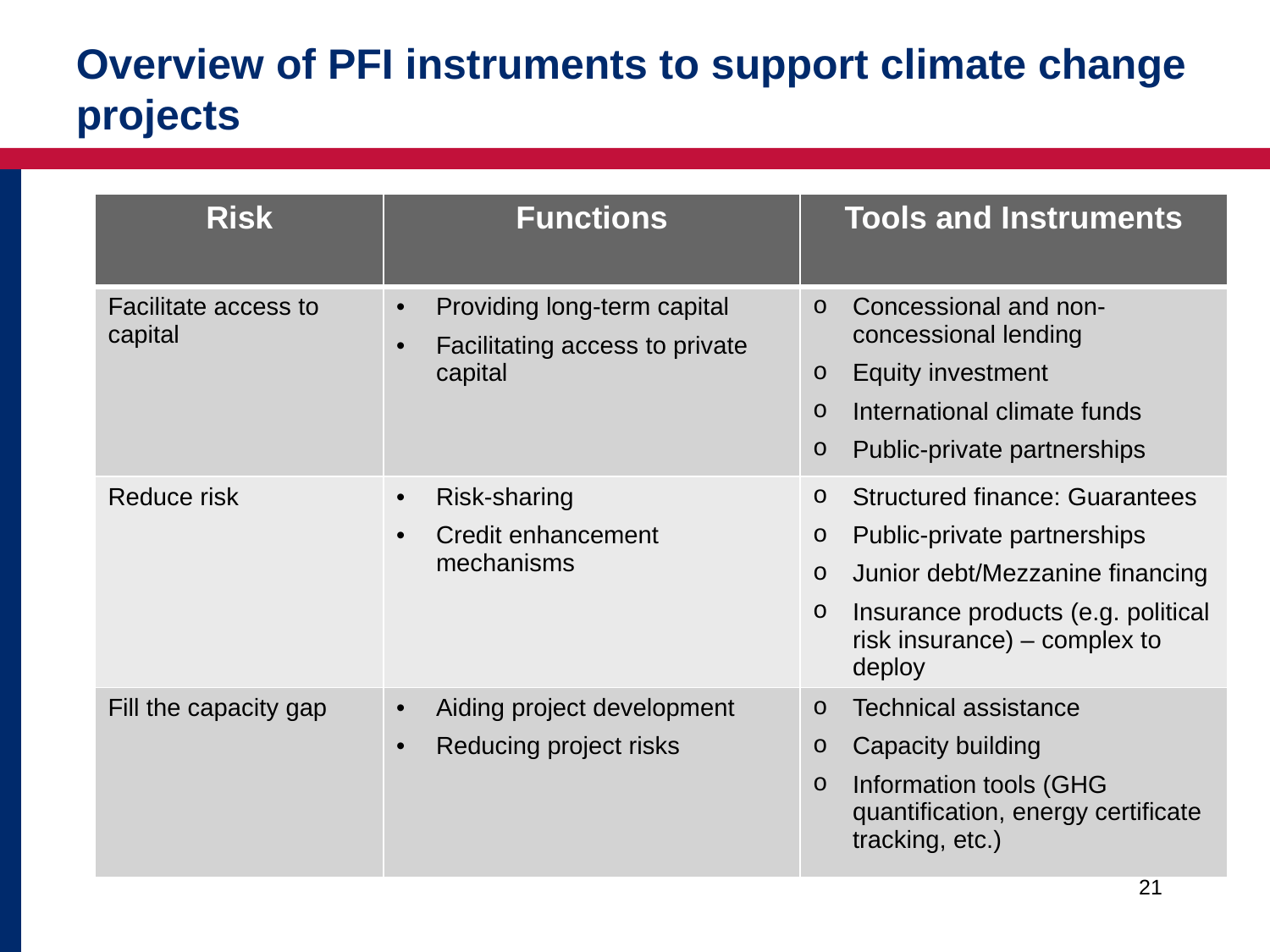

Overview of PFI instruments to support climate change projects
| Risk | Functions | Tools and Instruments |
| --- | --- | --- |
| Facilitate access to capital | Providing long-term capital Facilitating access to private capital | Concessional and non-concessional lending Equity investment International climate funds Public-private partnerships |
| Reduce risk | Risk-sharing Credit enhancement mechanisms | Structured finance: Guarantees Public-private partnerships Junior debt/Mezzanine financing Insurance products (e.g. political risk insurance) – complex to deploy |
| Fill the capacity gap | Aiding project development Reducing project risks | Technical assistance Capacity building Information tools (GHG quantification, energy certificate tracking, etc.) |
21